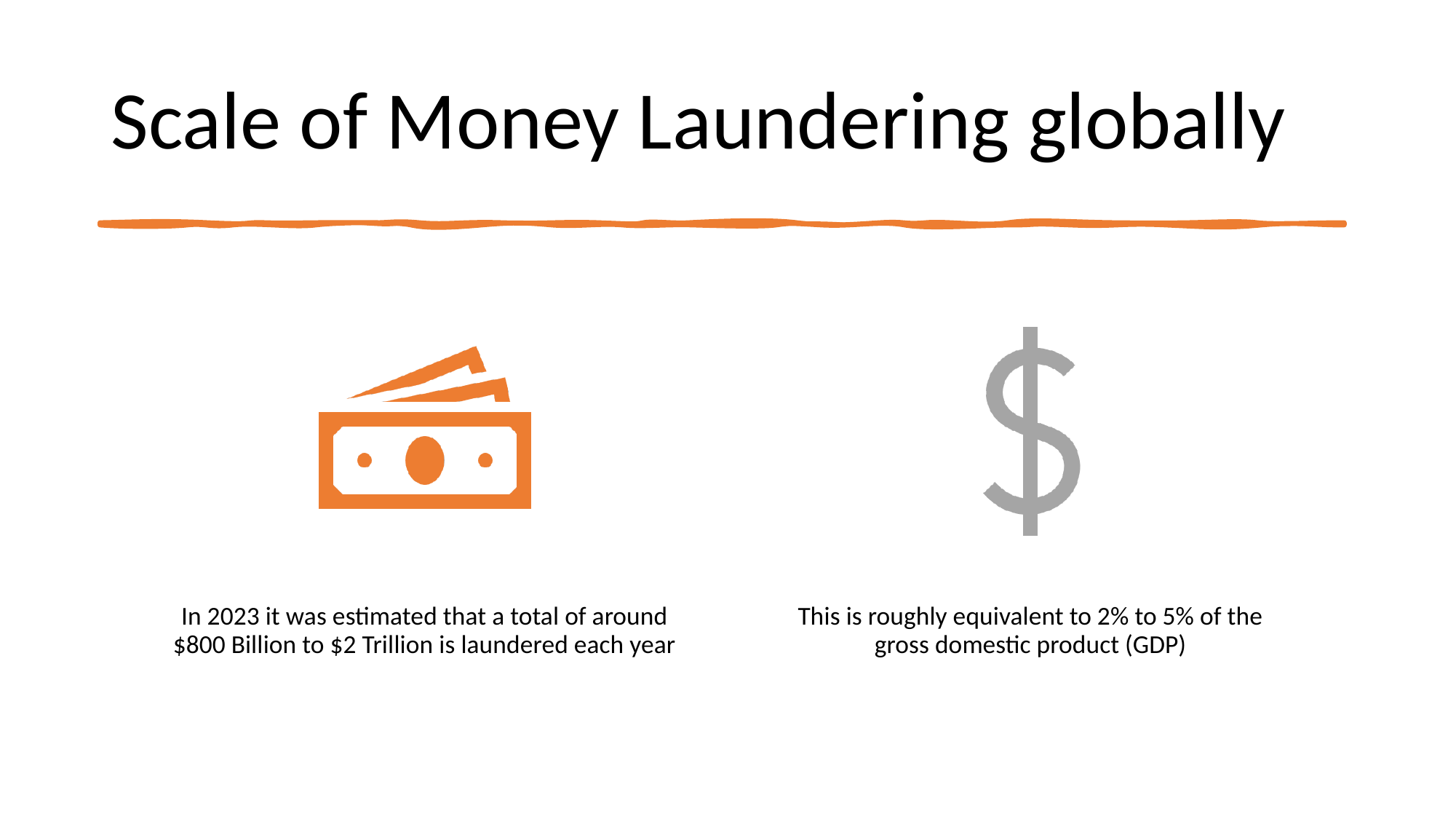

# Scale of Money Laundering globally

In 2023 it was estimated that a total of around $800 Billion to $2 Trillion is laundered each year
This is roughly equivalent to 2% to 5% of the gross domestic product (GDP)